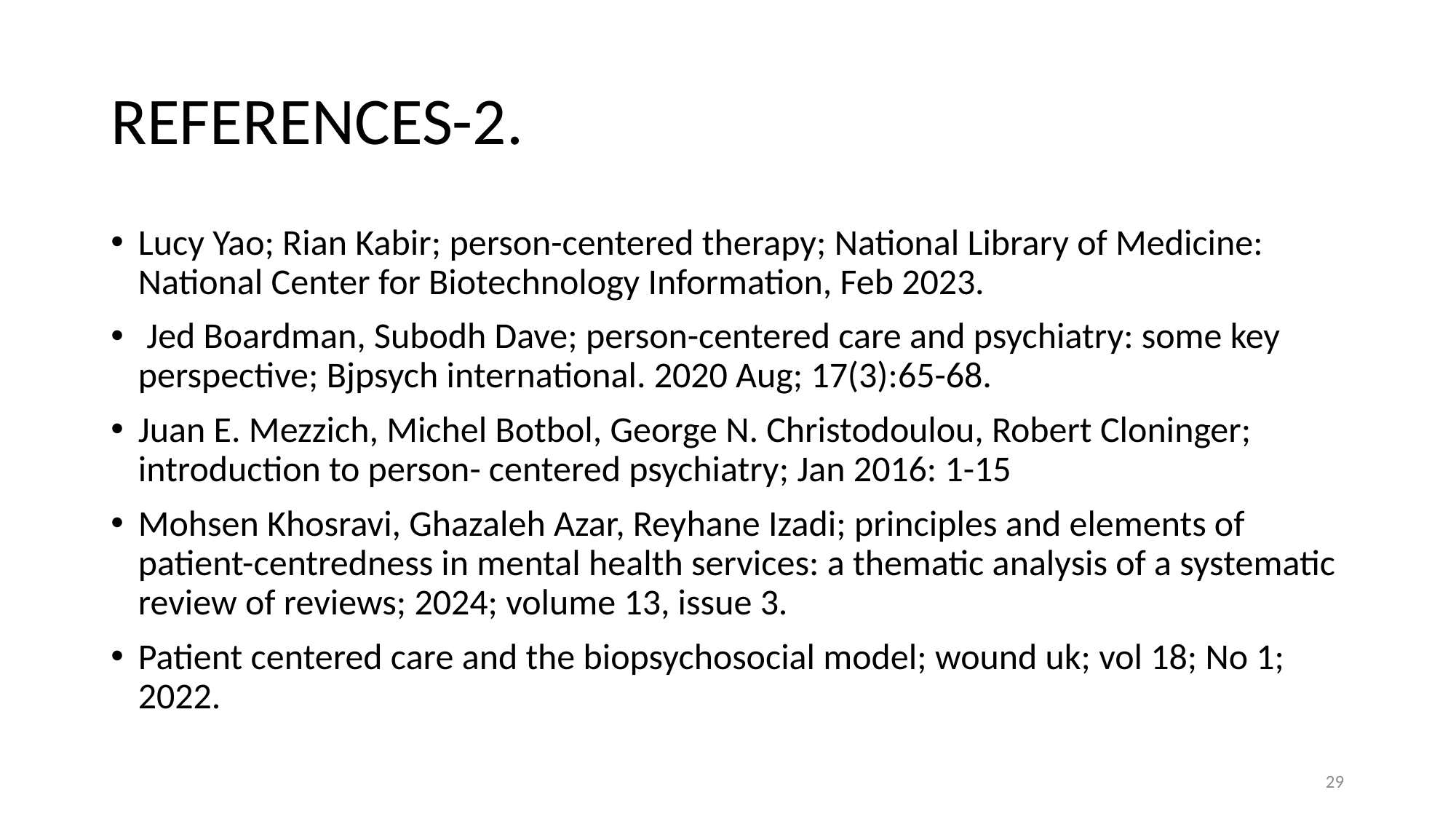

# REFERENCES-2.
Lucy Yao; Rian Kabir; person-centered therapy; National Library of Medicine: National Center for Biotechnology Information, Feb 2023.
 Jed Boardman, Subodh Dave; person-centered care and psychiatry: some key perspective; Bjpsych international. 2020 Aug; 17(3):65-68.
Juan E. Mezzich, Michel Botbol, George N. Christodoulou, Robert Cloninger; introduction to person- centered psychiatry; Jan 2016: 1-15
Mohsen Khosravi, Ghazaleh Azar, Reyhane Izadi; principles and elements of patient-centredness in mental health services: a thematic analysis of a systematic review of reviews; 2024; volume 13, issue 3.
Patient centered care and the biopsychosocial model; wound uk; vol 18; No 1; 2022.

29